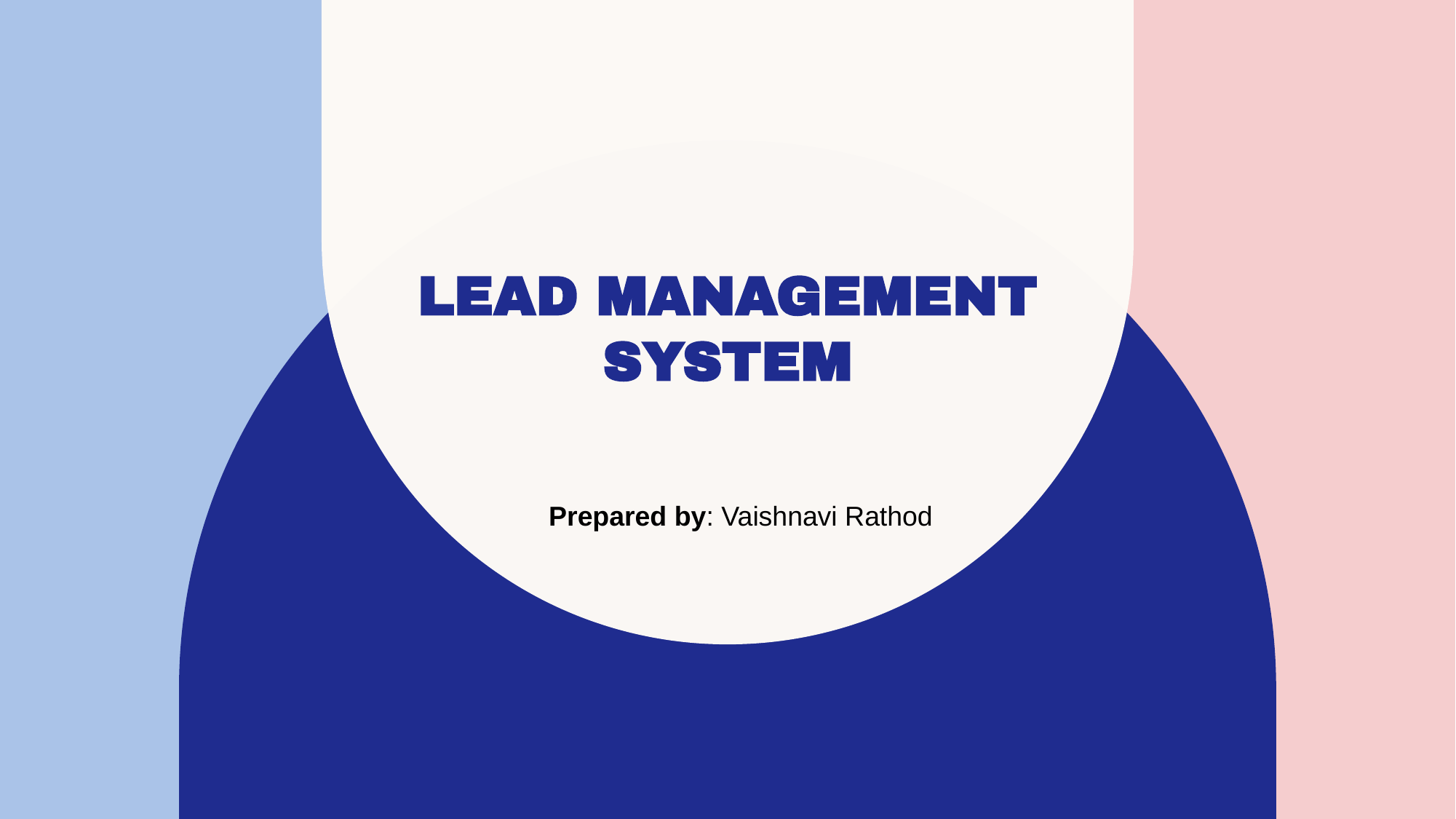

# Lead Management System
Prepared by: Vaishnavi Rathod